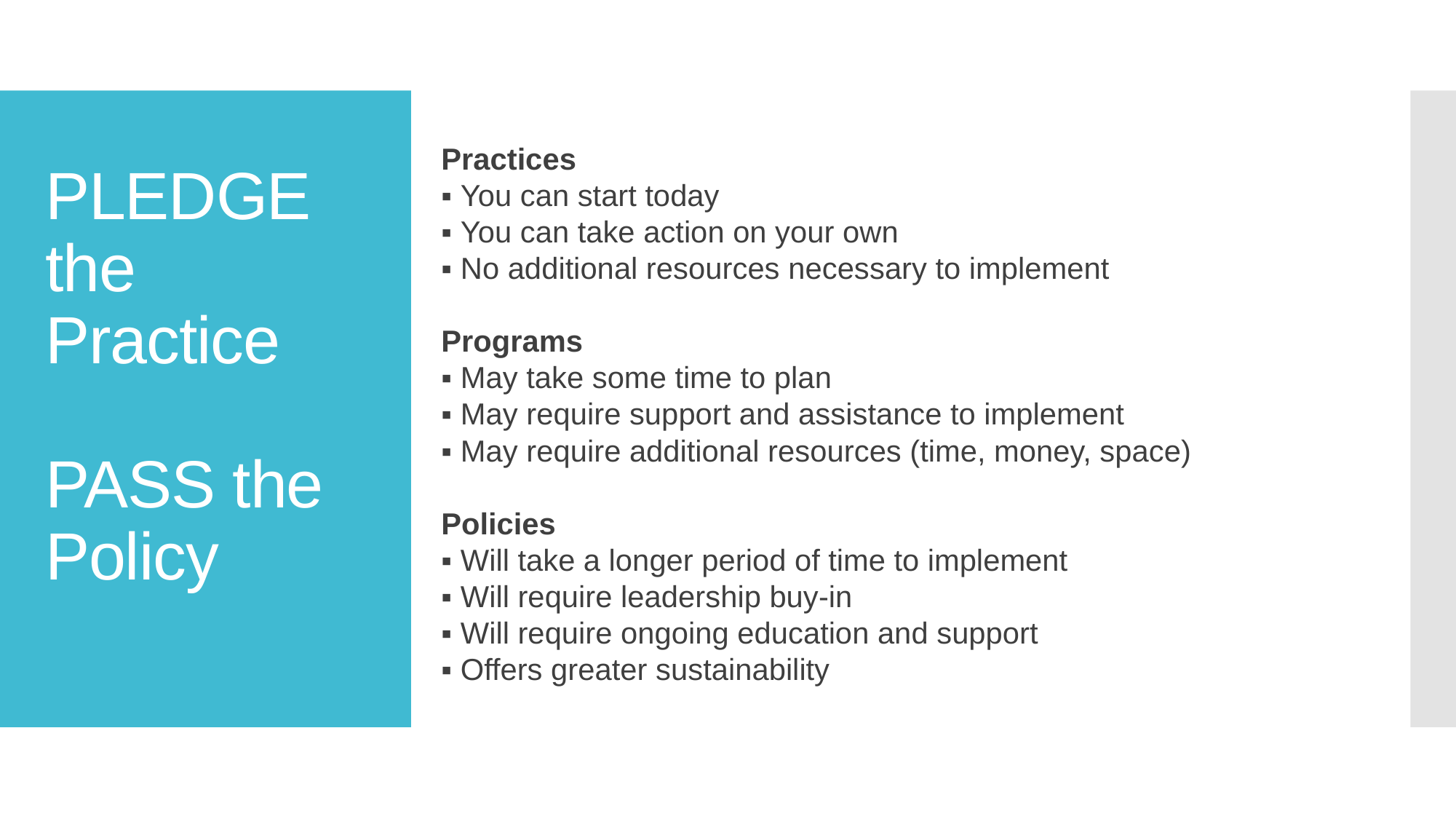

Practices
▪ You can start today
▪ You can take action on your own
▪ No additional resources necessary to implement

Programs
▪ May take some time to plan
▪ May require support and assistance to implement
▪ May require additional resources (time, money, space)

Policies
▪ Will take a longer period of time to implement
▪ Will require leadership buy-in
▪ Will require ongoing education and support
▪ Offers greater sustainability

# PLEDGE the Practice PASS the Policy